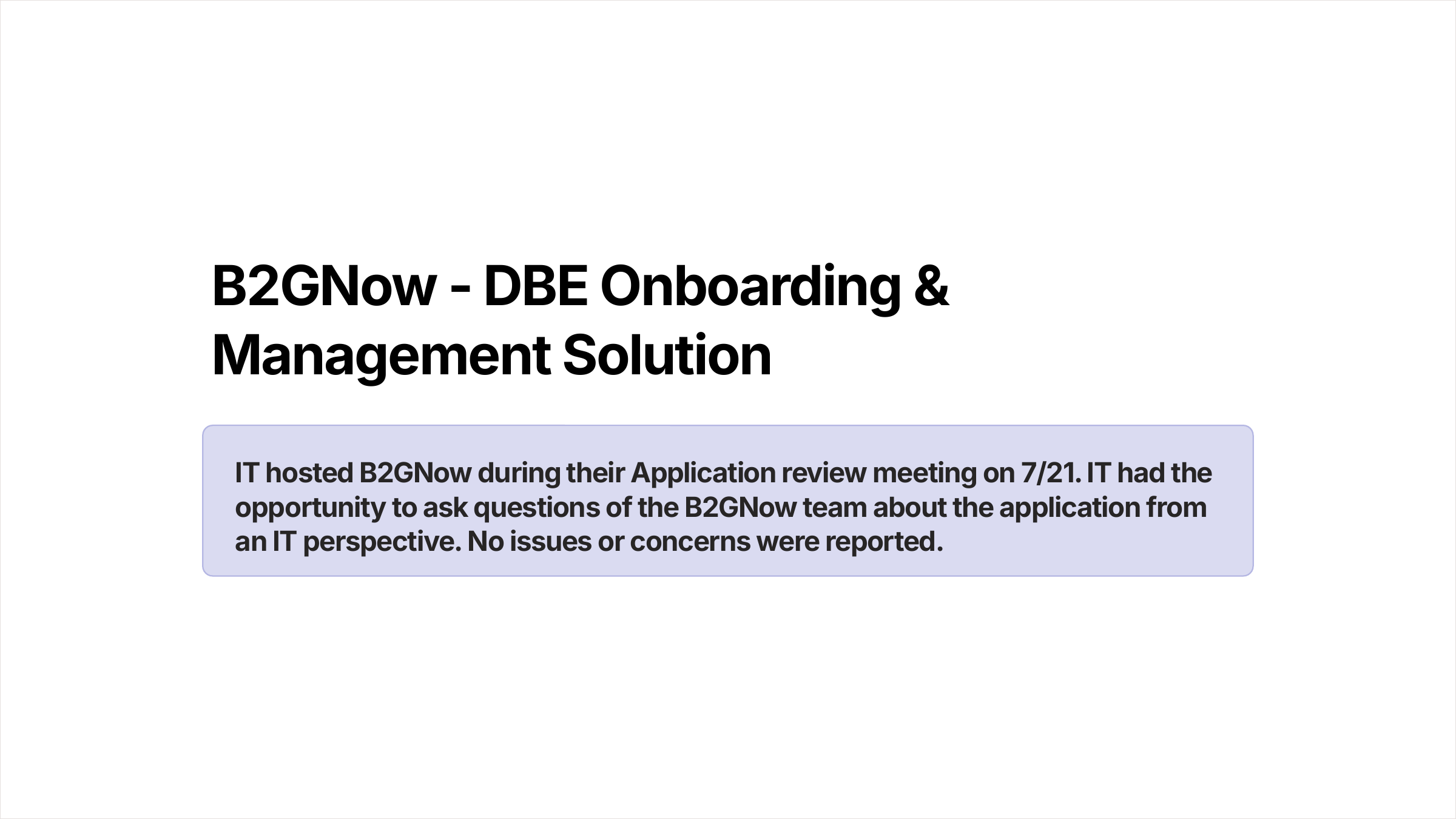

B2GNow - DBE Onboarding & Management Solution

IT hosted B2GNow during their Application review meeting on 7/21. IT had the opportunity to ask questions of the B2GNow team about the application from an IT perspective. No issues or concerns were reported.